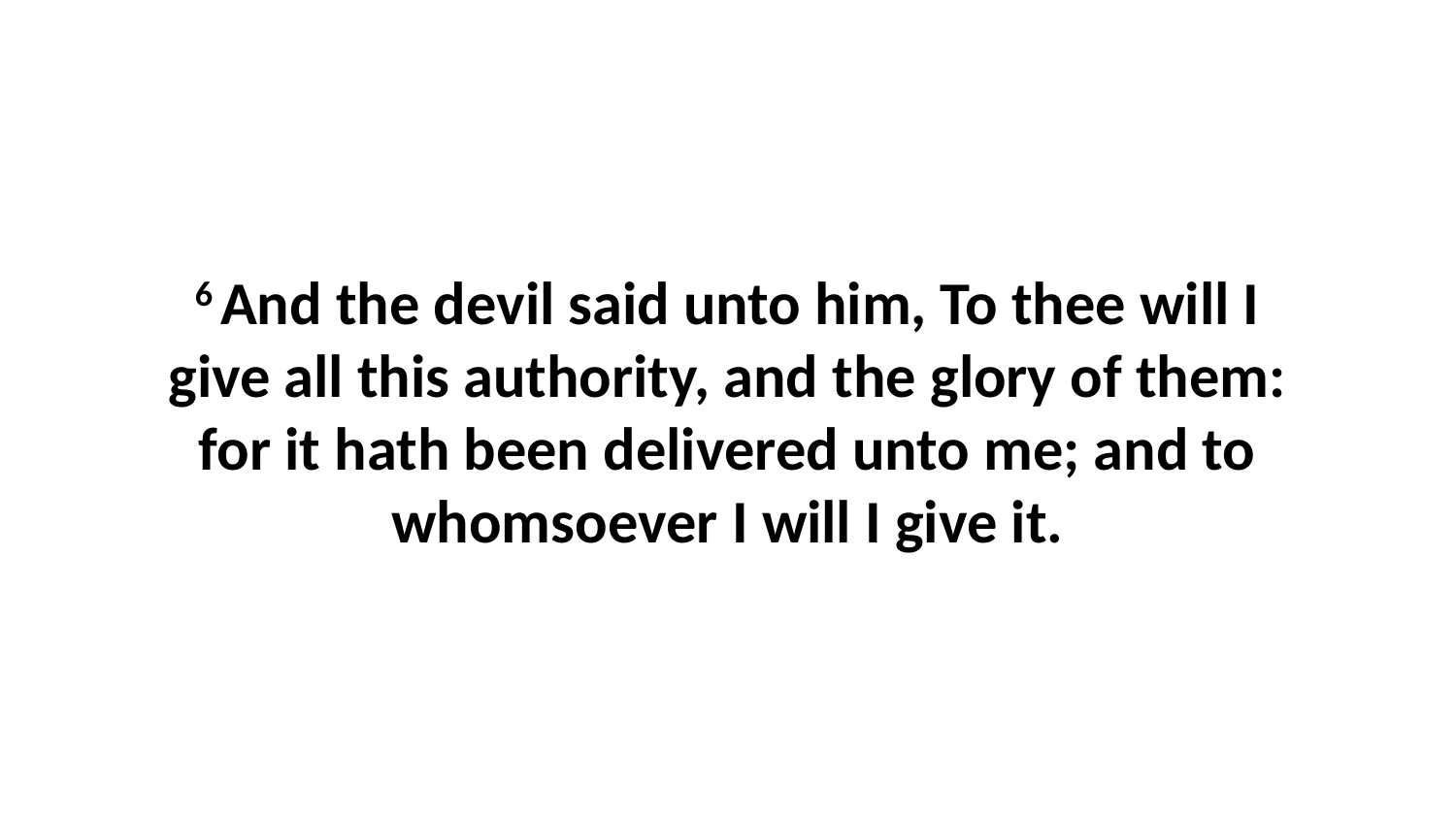

6 And the devil said unto him, To thee will I give all this authority, and the glory of them: for it hath been delivered unto me; and to whomsoever I will I give it.